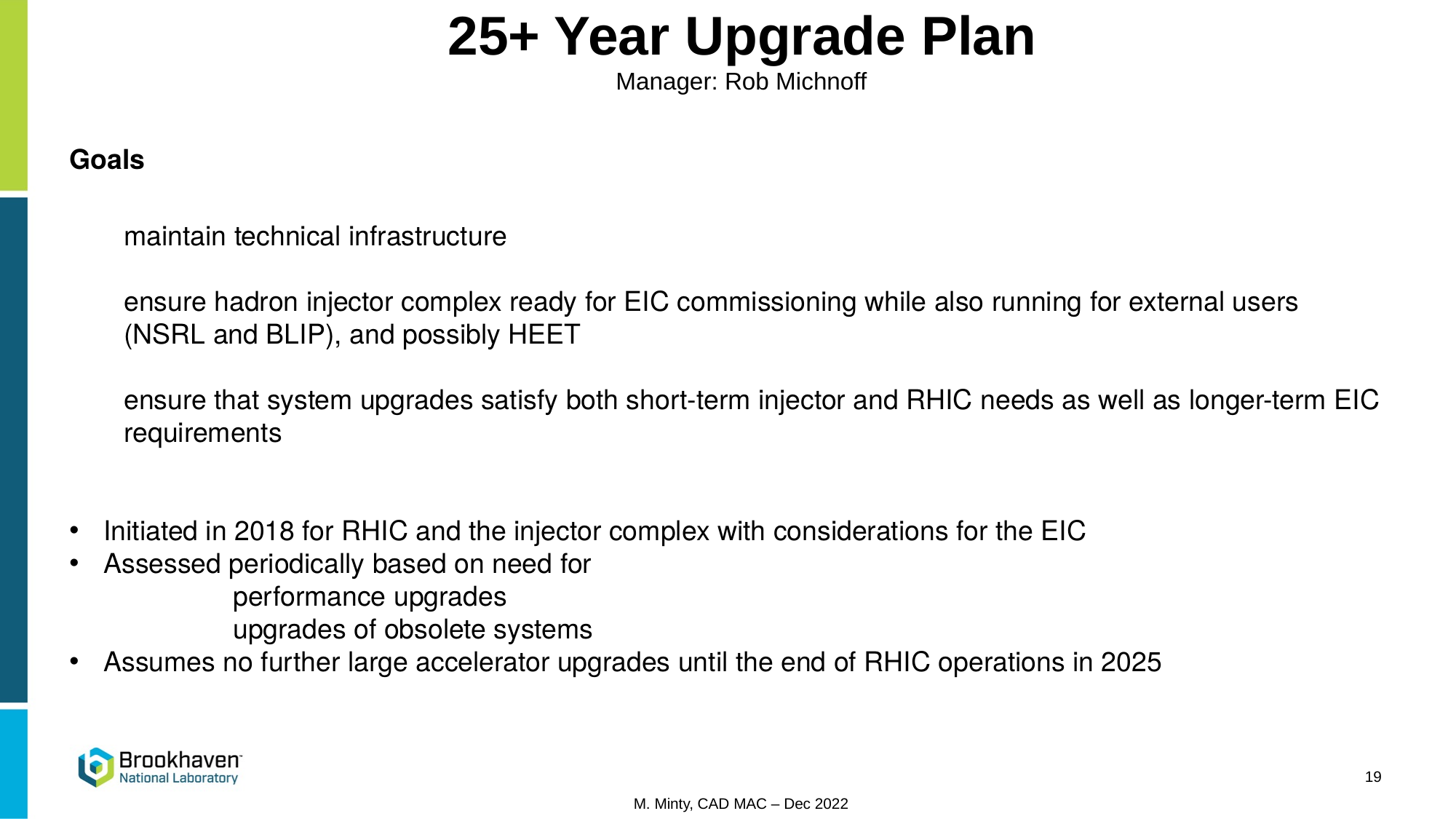

25+ Year Upgrade Plan
Manager: Rob Michnoff
Goals

maintain technical infrastructure

ensure hadron injector complex ready for EIC commissioning while also running for external users (NSRL and BLIP), and possibly HEET

ensure that system upgrades satisfy both short-term injector and RHIC needs as well as longer-term EIC requirements

Initiated in 2018 for RHIC and the injector complex with considerations for the EIC
Assessed periodically based on need for
	performance upgrades
	upgrades of obsolete systems
Assumes no further large accelerator upgrades until the end of RHIC operations in 2025

19
M. Minty, CAD MAC – Dec 2022